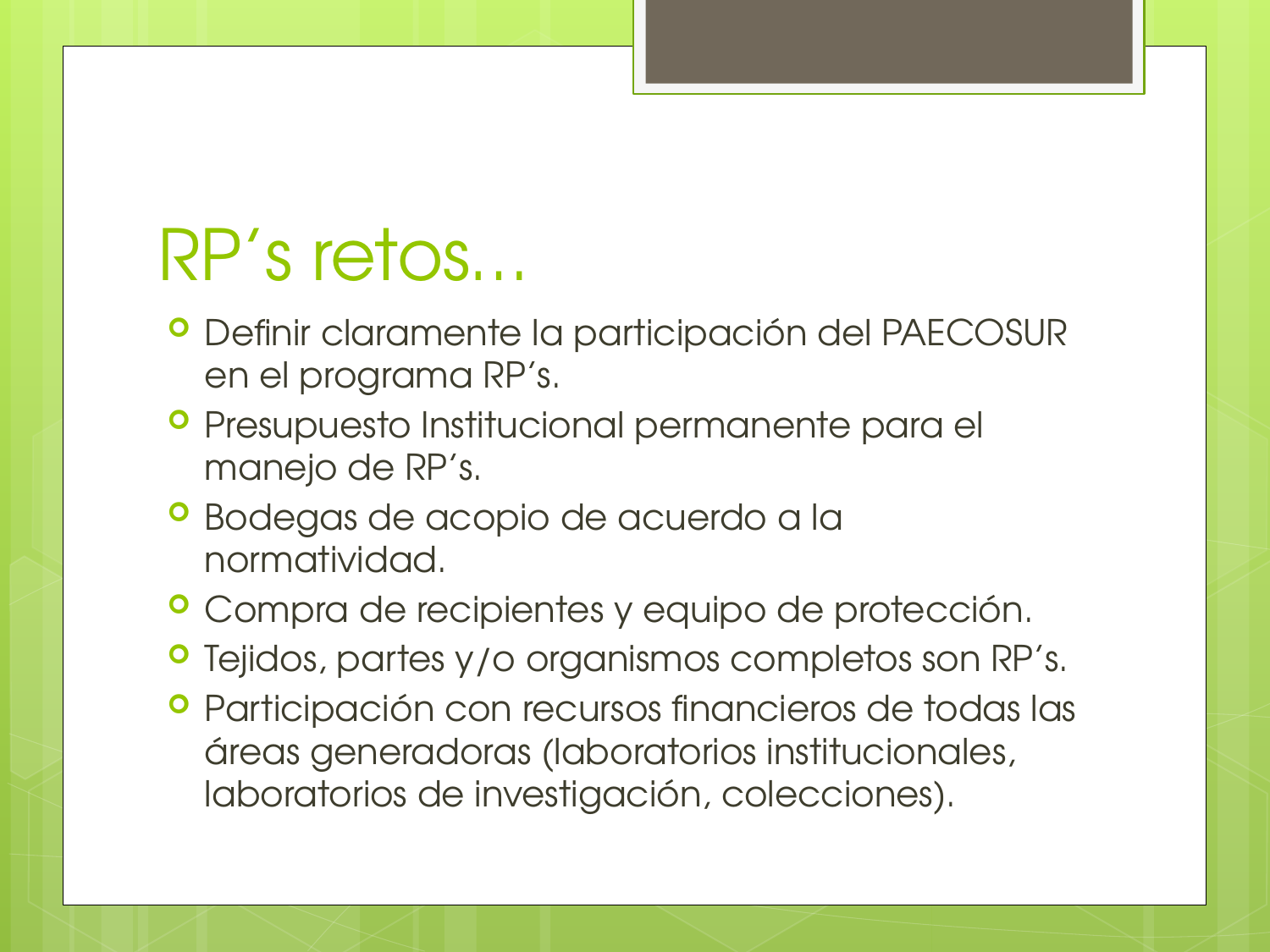

# RP’s retos…
Definir claramente la participación del PAECOSUR en el programa RP’s.
Presupuesto Institucional permanente para el manejo de RP’s.
Bodegas de acopio de acuerdo a la normatividad.
Compra de recipientes y equipo de protección.
Tejidos, partes y/o organismos completos son RP’s.
Participación con recursos financieros de todas las áreas generadoras (laboratorios institucionales, laboratorios de investigación, colecciones).